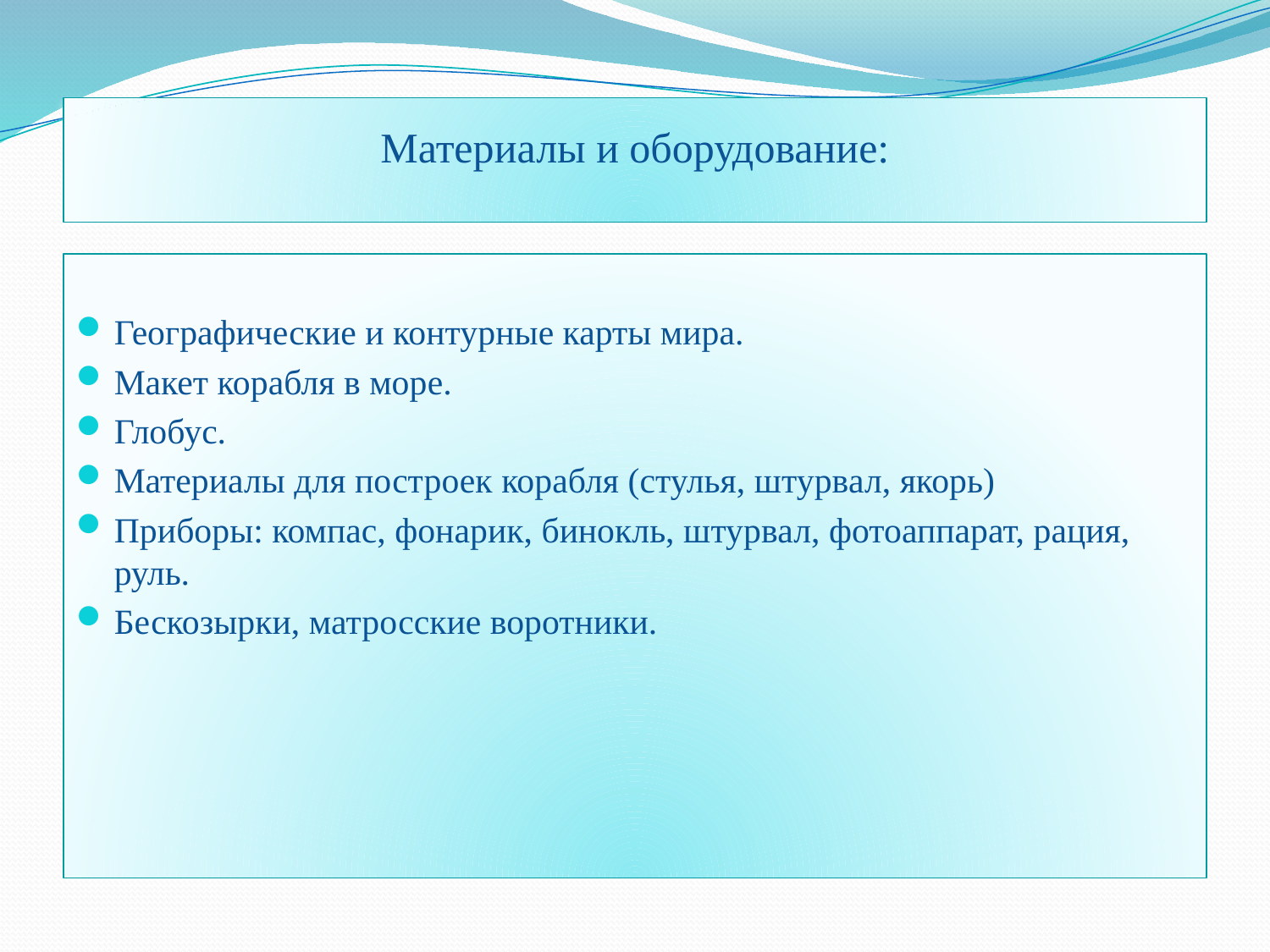

# Материалы и оборудование:

Географические и контурные карты мира.
Макет корабля в море.
Глобус.
Материалы для построек корабля (стулья, штурвал, якорь)
Приборы: компас, фонарик, бинокль, штурвал, фотоаппарат, рация, руль.
Бескозырки, матросские воротники.